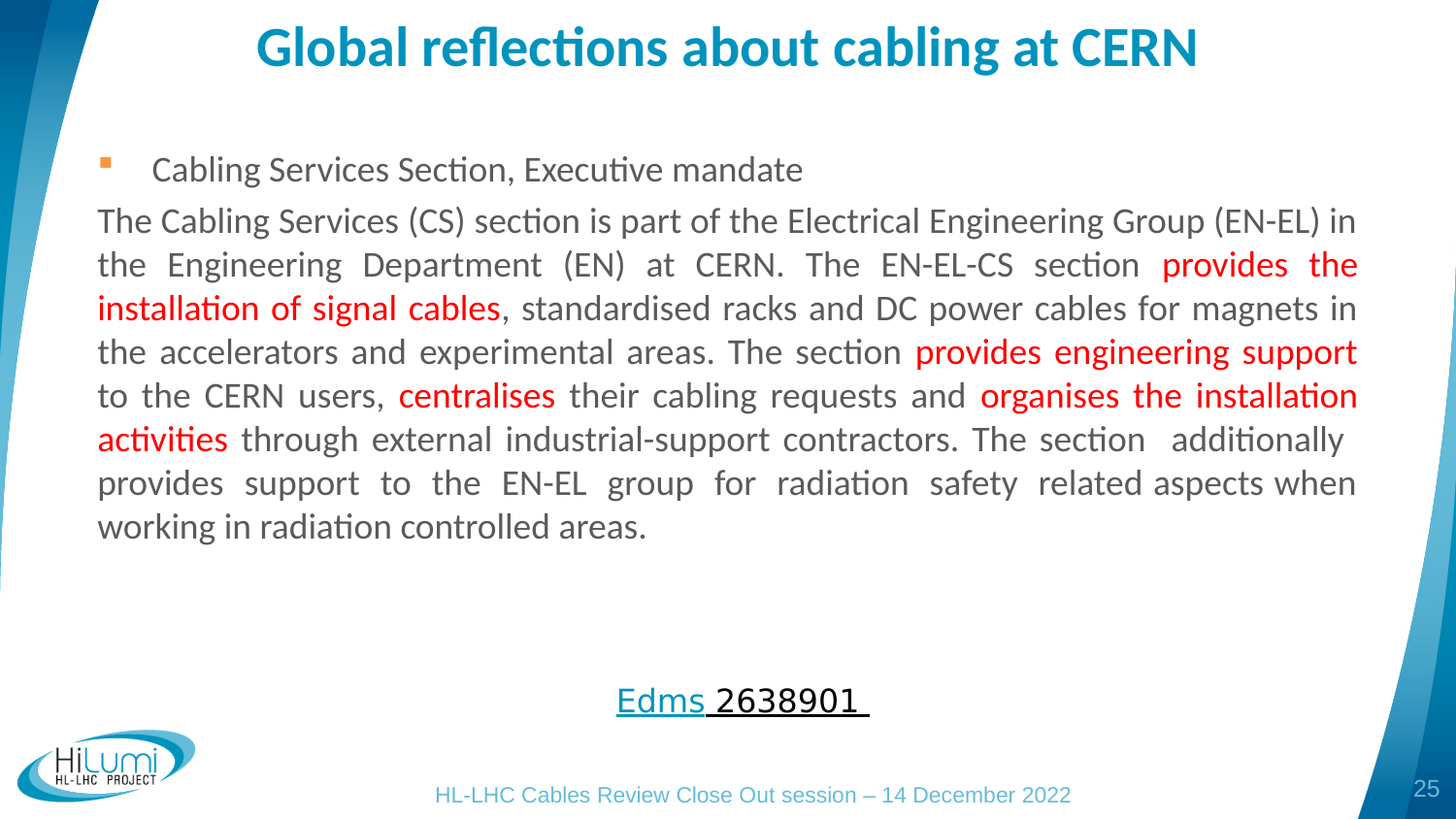

# Global reflections about cabling at CERN
Cabling Services Section, Executive mandate
The Cabling Services (CS) section is part of the Electrical Engineering Group (EN-EL) in the Engineering Department (EN) at CERN. The EN-EL-CS section provides the installation of signal cables, standardised racks and DC power cables for magnets in the accelerators and experimental areas. The section provides engineering support to the CERN users, centralises their cabling requests and organises the installation activities through external industrial-support contractors. The section  additionally  provides  support  to  the  EN-EL  group  for  radiation  safety  related aspects when working in radiation controlled areas.
Edms 2638901
25
HL-LHC Cables Review Close Out session – 14 December 2022